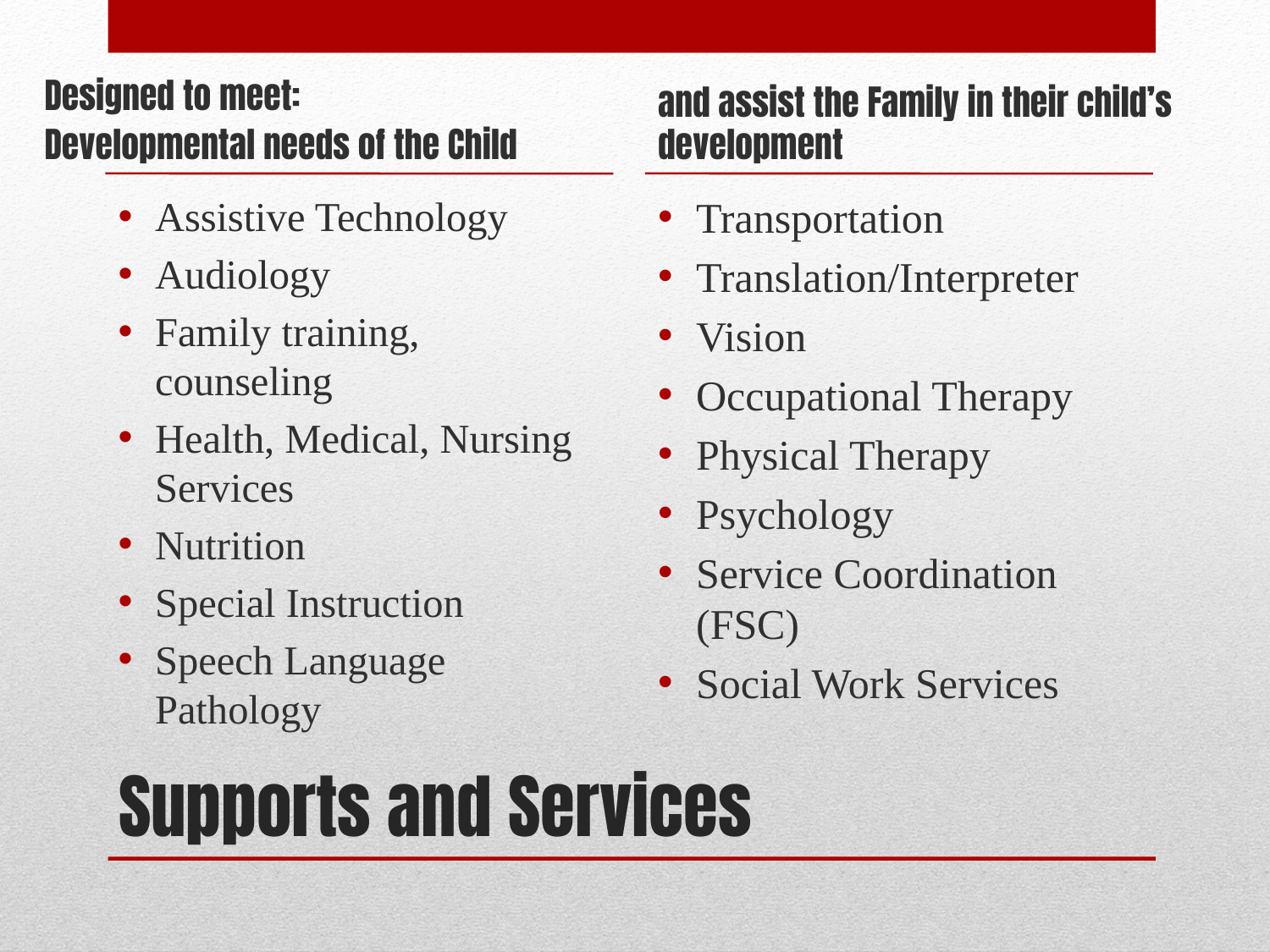

Designed to meet:
Developmental needs of the Child
and assist the Family in their child’s development
Assistive Technology
Audiology
Family training, counseling
Health, Medical, Nursing Services
Nutrition
Special Instruction
Speech Language Pathology

Transportation
Translation/Interpreter
Vision
Occupational Therapy
Physical Therapy
Psychology
Service Coordination (FSC)
Social Work Services
# Supports and Services